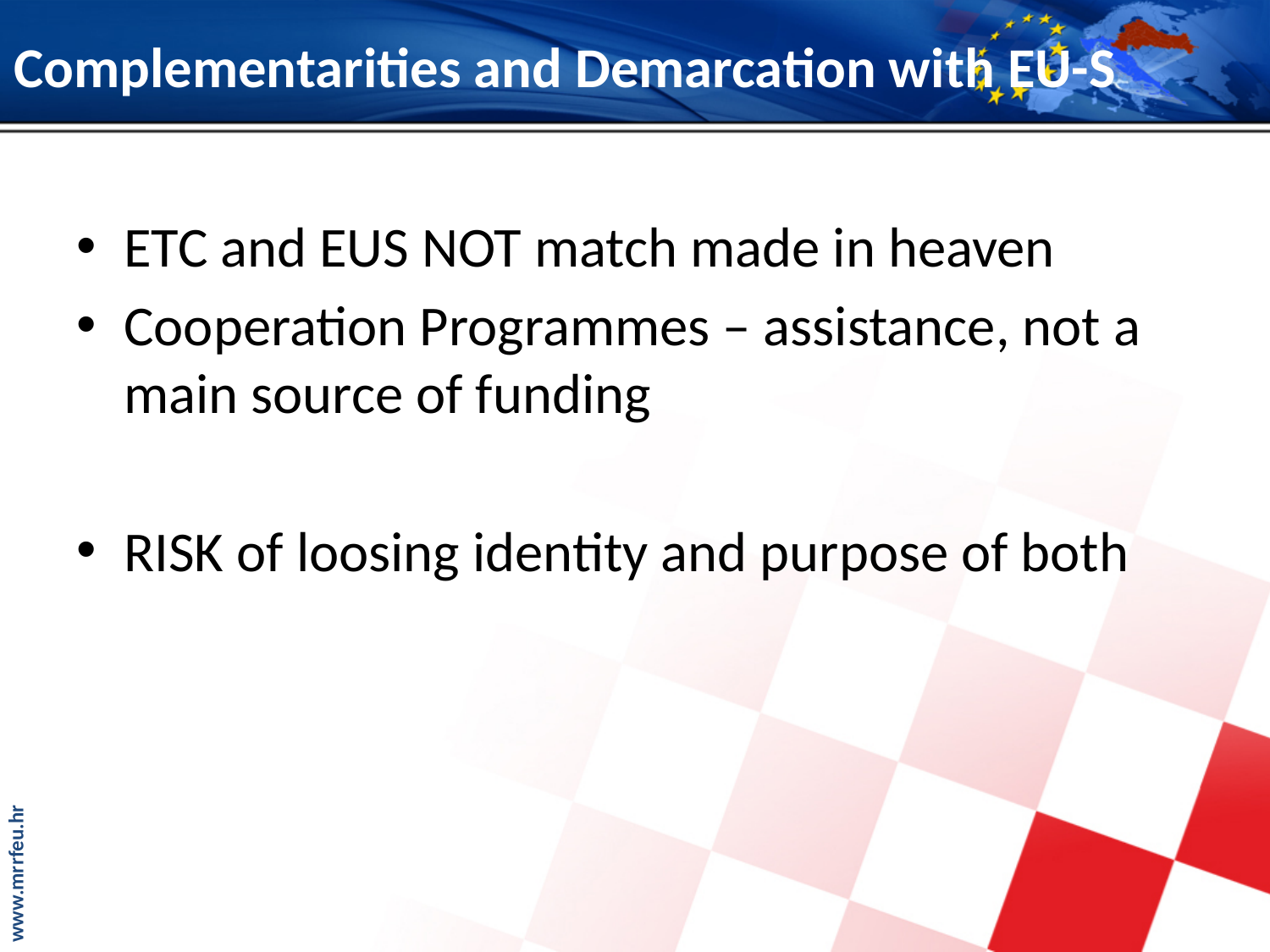

# Complementarities and Demarcation with EU-S
ETC and EUS NOT match made in heaven
Cooperation Programmes – assistance, not a main source of funding

RISK of loosing identity and purpose of both